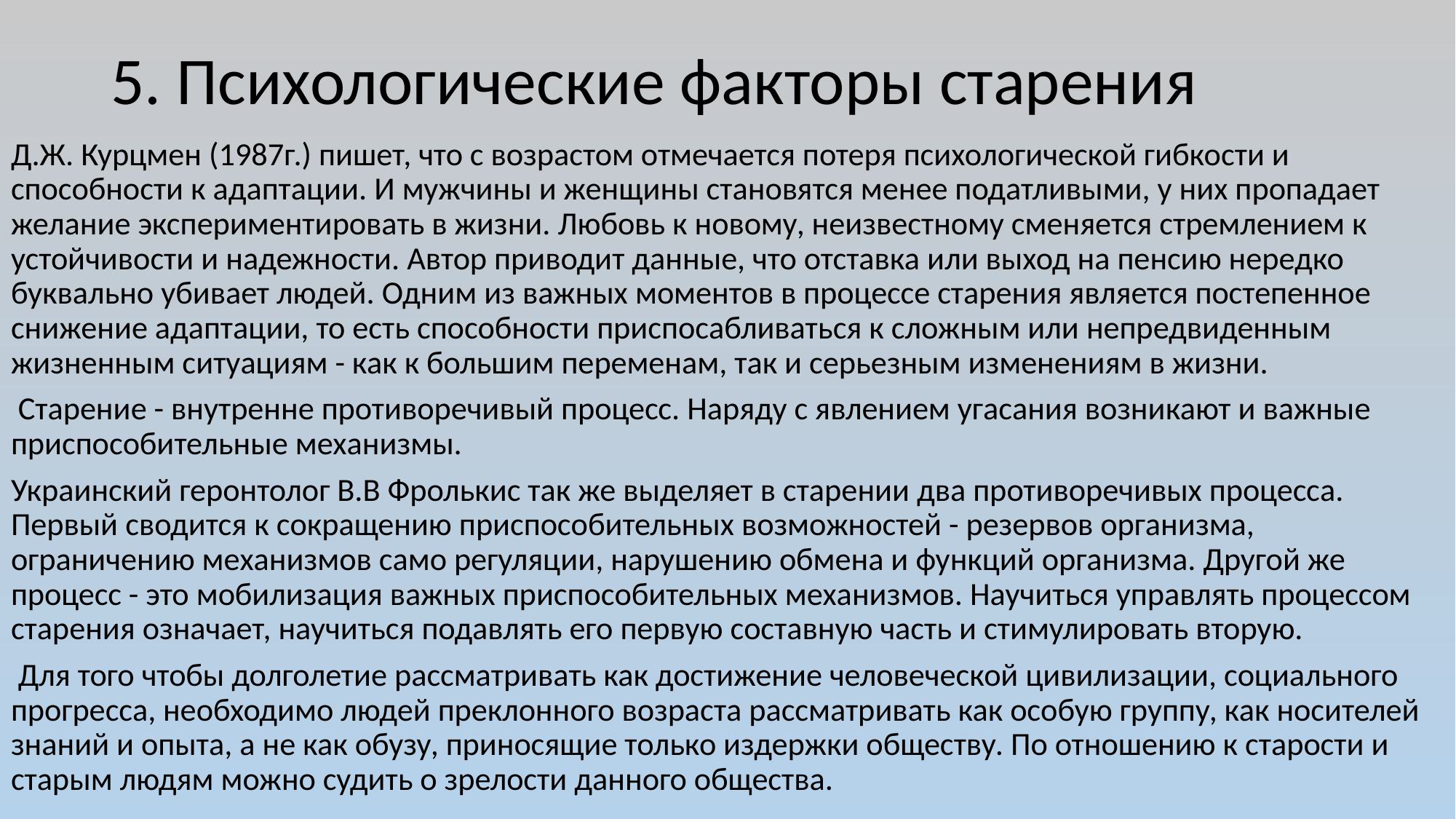

# 5. Психологические факторы старения
Д.Ж. Курцмен (1987г.) пишет, что с возрастом отмечается потеря психологической гибкости и способности к адаптации. И мужчины и женщины становятся менее податливыми, у них пропадает желание экспериментировать в жизни. Любовь к новому, неизвестному сменяется стремлением к устойчивости и надежности. Автор приводит данные, что отставка или выход на пенсию нередко буквально убивает людей. Одним из важных моментов в процессе старения является постепенное снижение адаптации, то есть способности приспосабливаться к сложным или непредвиденным жизненным ситуациям - как к большим переменам, так и серьезным изменениям в жизни.
 Старение - внутренне противоречивый процесс. Наряду с явлением угасания возникают и важные приспособительные механизмы.
Украинский геронтолог В.В Фролькис так же выделяет в старении два противоречивых процесса. Первый сводится к сокращению приспособительных возможностей - резервов организма, ограничению механизмов само регуляции, нарушению обмена и функций организма. Другой же процесс - это мобилизация важных приспособительных механизмов. Научиться управлять процессом старения означает, научиться подавлять его первую составную часть и стимулировать вторую.
 Для того чтобы долголетие рассматривать как достижение человеческой цивилизации, социального прогресса, необходимо людей преклонного возраста рассматривать как особую группу, как носителей знаний и опыта, а не как обузу, приносящие только издержки обществу. По отношению к старости и старым людям можно судить о зрелости данного общества.